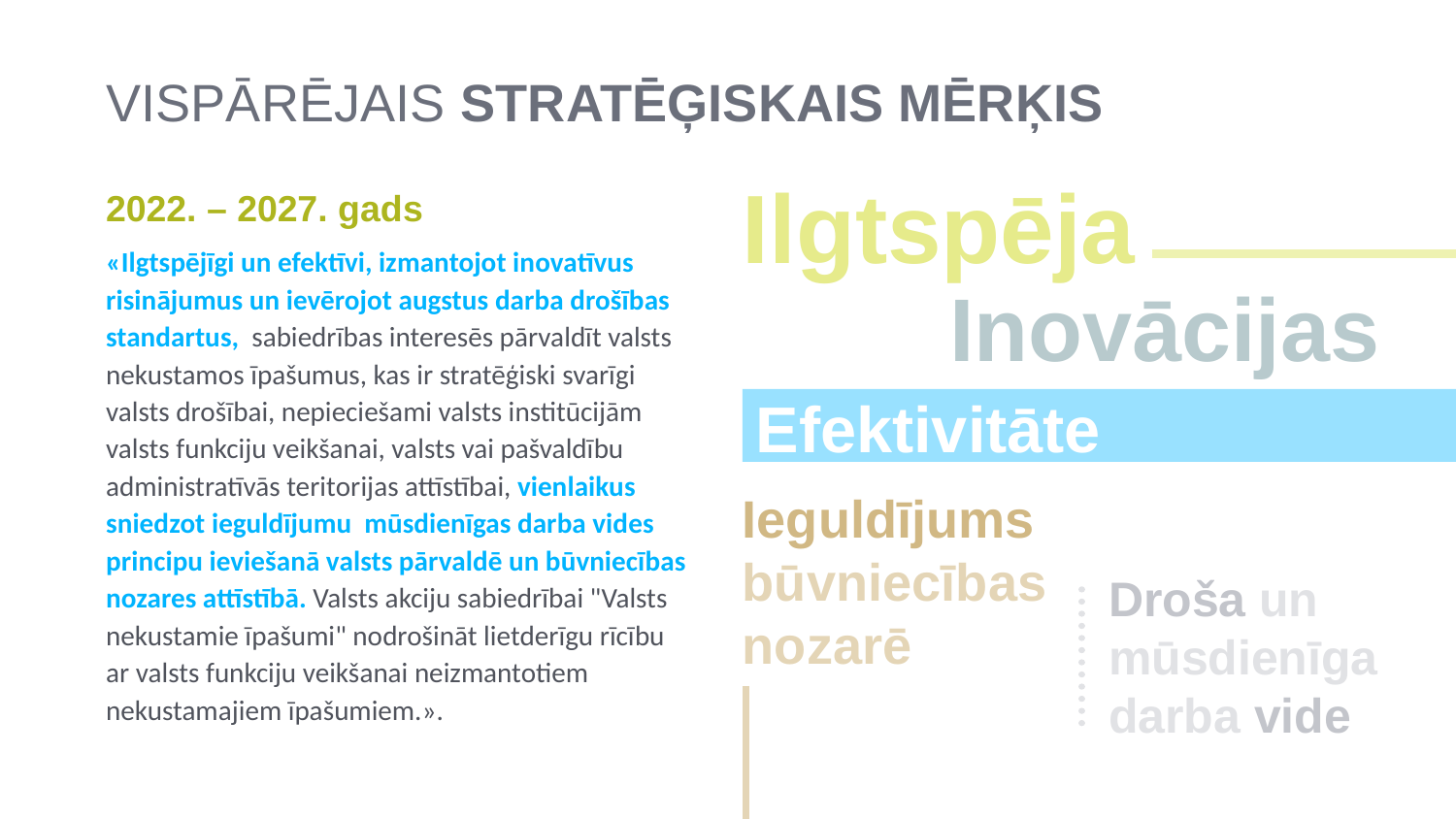

Vispārējais stratēģiskais mērķis
Ilgtspēja
2022. – 2027. gads
«Ilgtspējīgi un efektīvi, izmantojot inovatīvus risinājumus un ievērojot augstus darba drošības standartus,  sabiedrības interesēs pārvaldīt valsts nekustamos īpašumus, kas ir stratēģiski svarīgi valsts drošībai, nepieciešami valsts institūcijām valsts funkciju veikšanai, valsts vai pašvaldību administratīvās teritorijas attīstībai, vienlaikus sniedzot ieguldījumu  mūsdienīgas darba vides principu ieviešanā valsts pārvaldē un būvniecības nozares attīstībā. Valsts akciju sabiedrībai "Valsts nekustamie īpašumi" nodrošināt lietderīgu rīcību ar valsts funkciju veikšanai neizmantotiem nekustamajiem īpašumiem.».
Inovācijas
Efektivitāte

Ieguldījums būvniecības nozarē
Droša un mūsdienīga darba vide
3